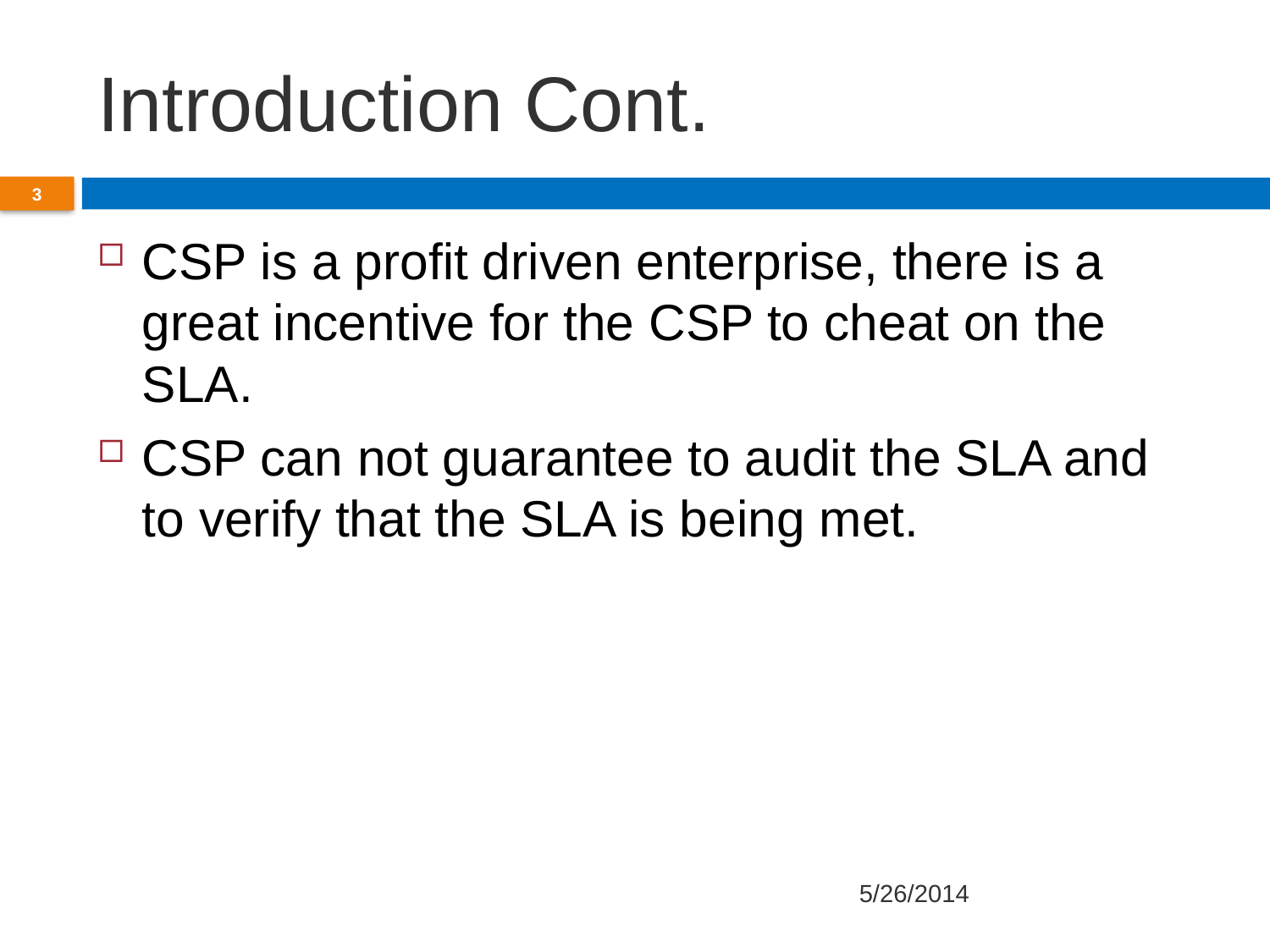

# Introduction Cont.
3
CSP is a proﬁt driven enterprise, there is a great incentive for the CSP to cheat on the SLA.
CSP can not guarantee to audit the SLA and to verify that the SLA is being met.

5/26/2014